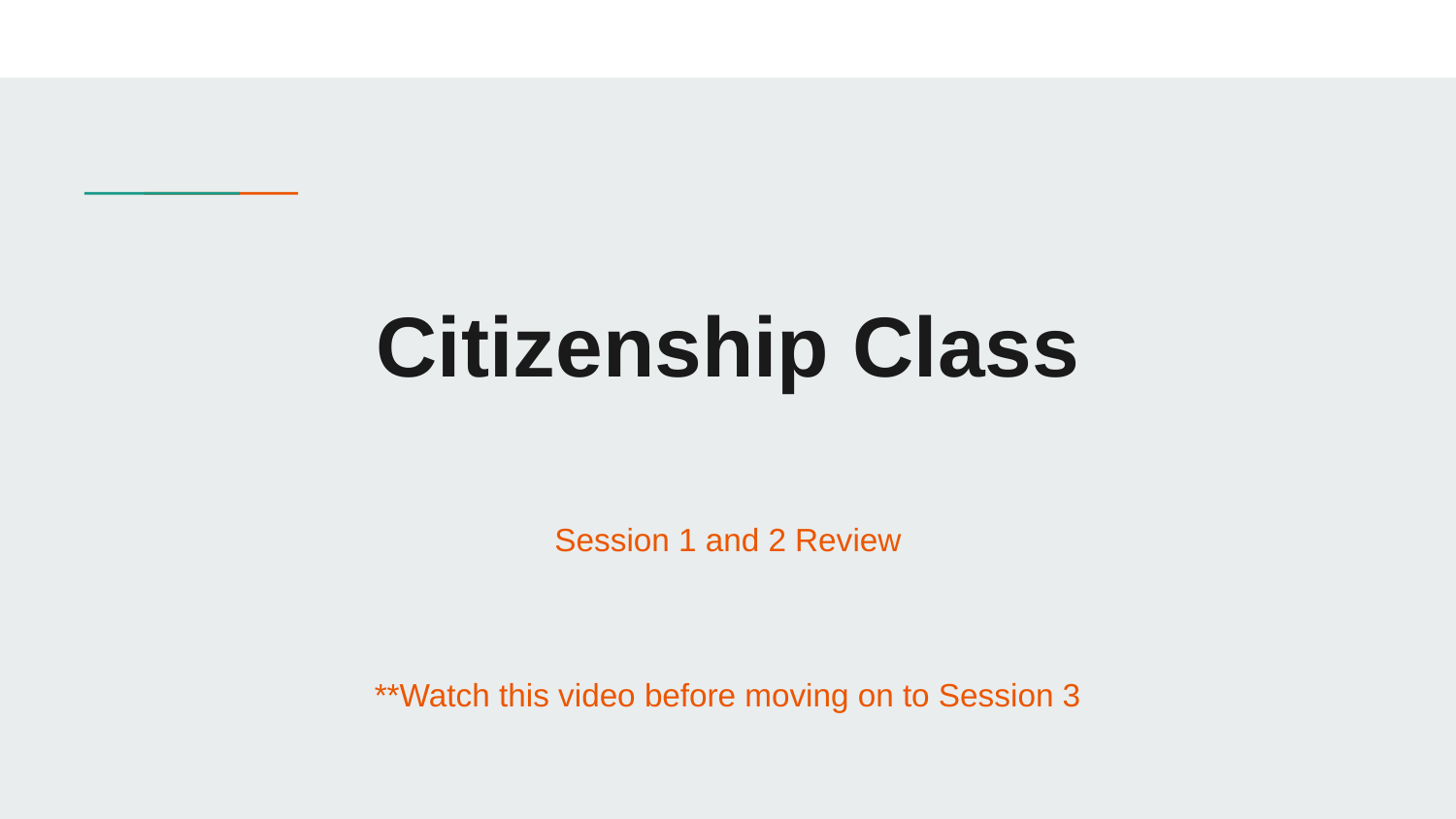

# Citizenship Class
Session 1 and 2 Review

**Watch this video before moving on to Session 3